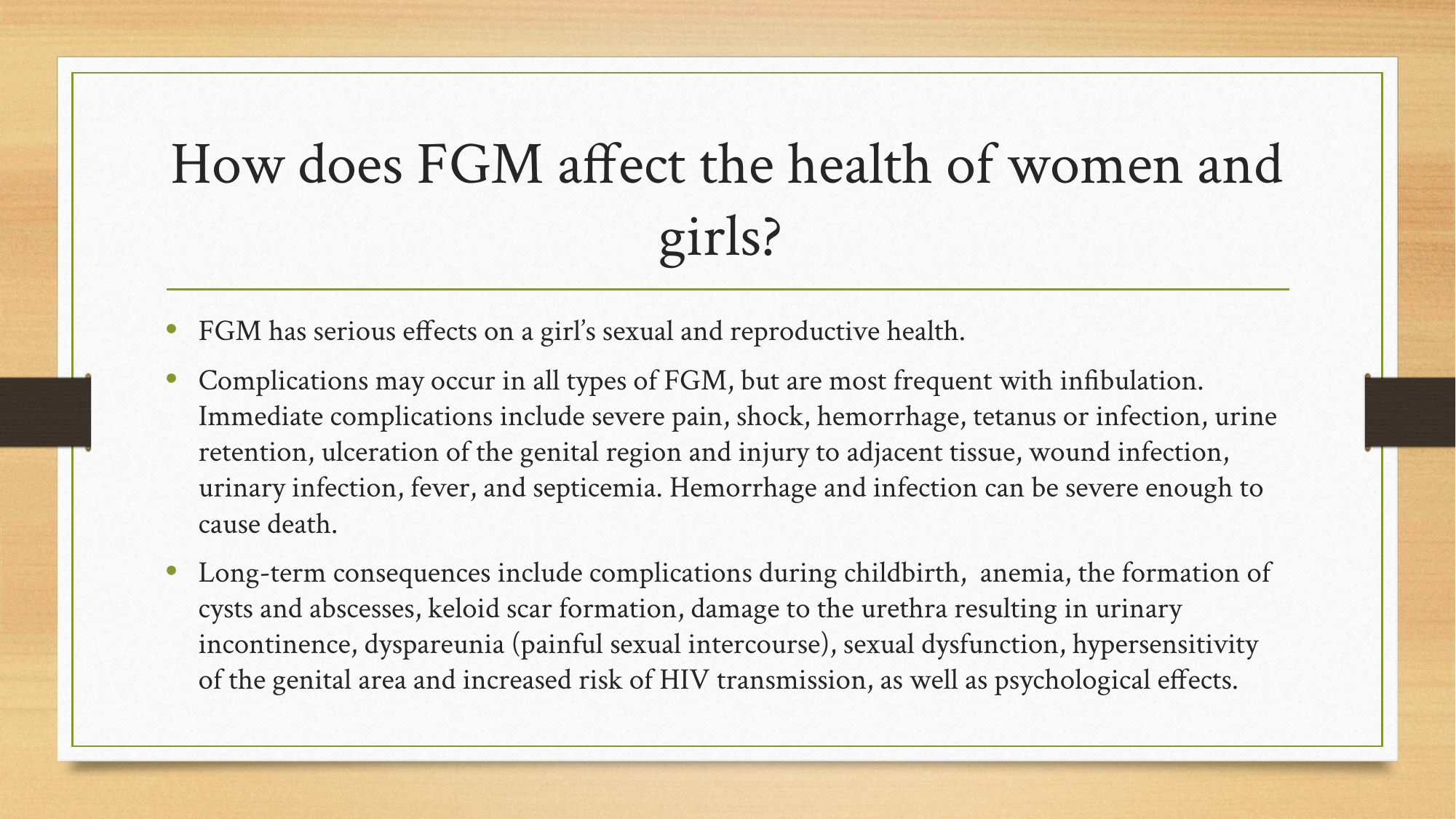

# How does FGM affect the health of women and girls?
FGM has serious effects on a girl’s sexual and reproductive health.
Complications may occur in all types of FGM, but are most frequent with infibulation. Immediate complications include severe pain, shock, hemorrhage, tetanus or infection, urine retention, ulceration of the genital region and injury to adjacent tissue, wound infection, urinary infection, fever, and septicemia. Hemorrhage and infection can be severe enough to cause death.
Long-term consequences include complications during childbirth,  anemia, the formation of cysts and abscesses, keloid scar formation, damage to the urethra resulting in urinary incontinence, dyspareunia (painful sexual intercourse), sexual dysfunction, hypersensitivity of the genital area and increased risk of HIV transmission, as well as psychological effects.